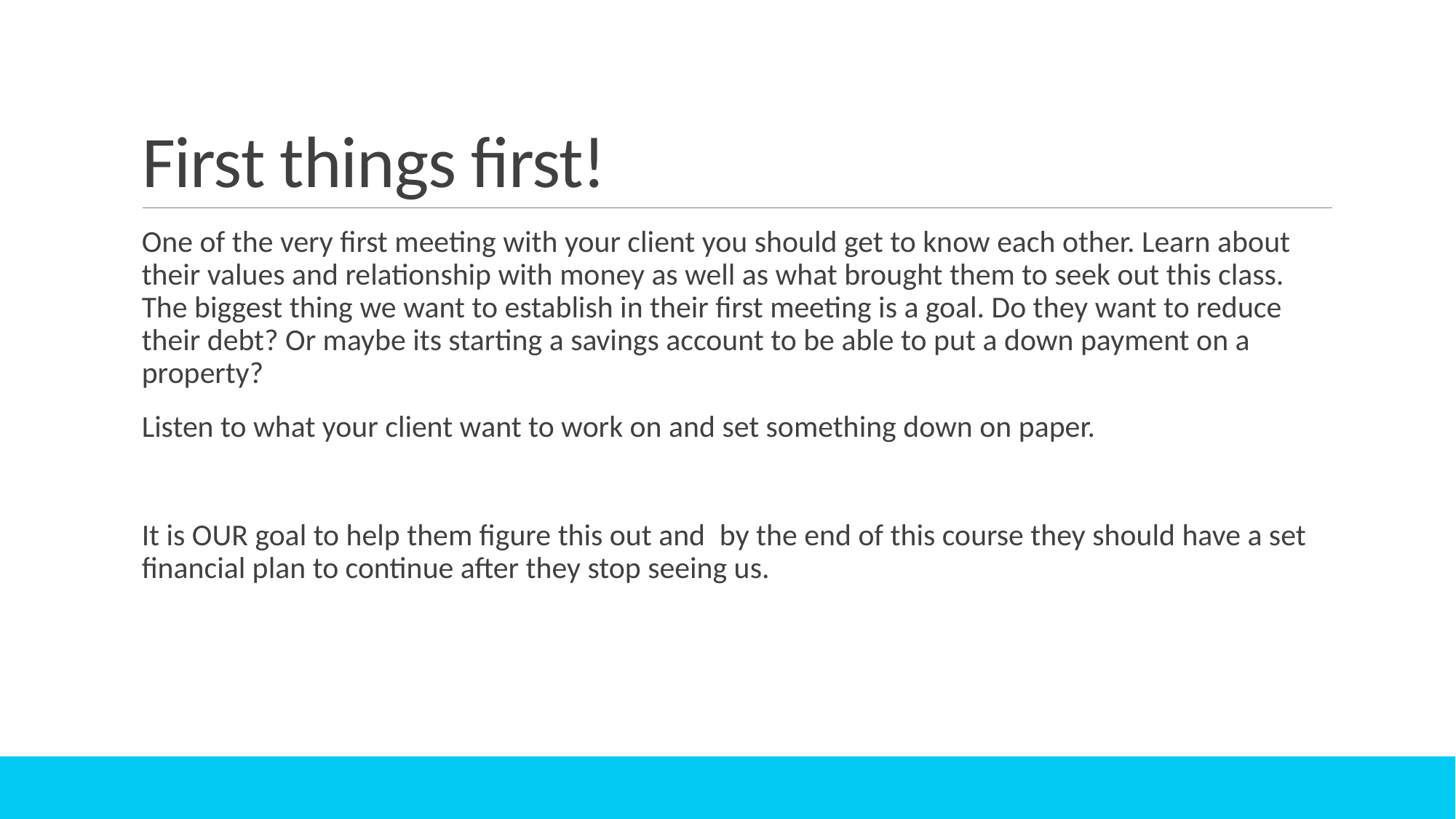

# First things first!
One of the very first meeting with your client you should get to know each other. Learn about their values and relationship with money as well as what brought them to seek out this class. The biggest thing we want to establish in their first meeting is a goal. Do they want to reduce their debt? Or maybe its starting a savings account to be able to put a down payment on a property?
Listen to what your client want to work on and set something down on paper.

It is OUR goal to help them figure this out and  by the end of this course they should have a set financial plan to continue after they stop seeing us.